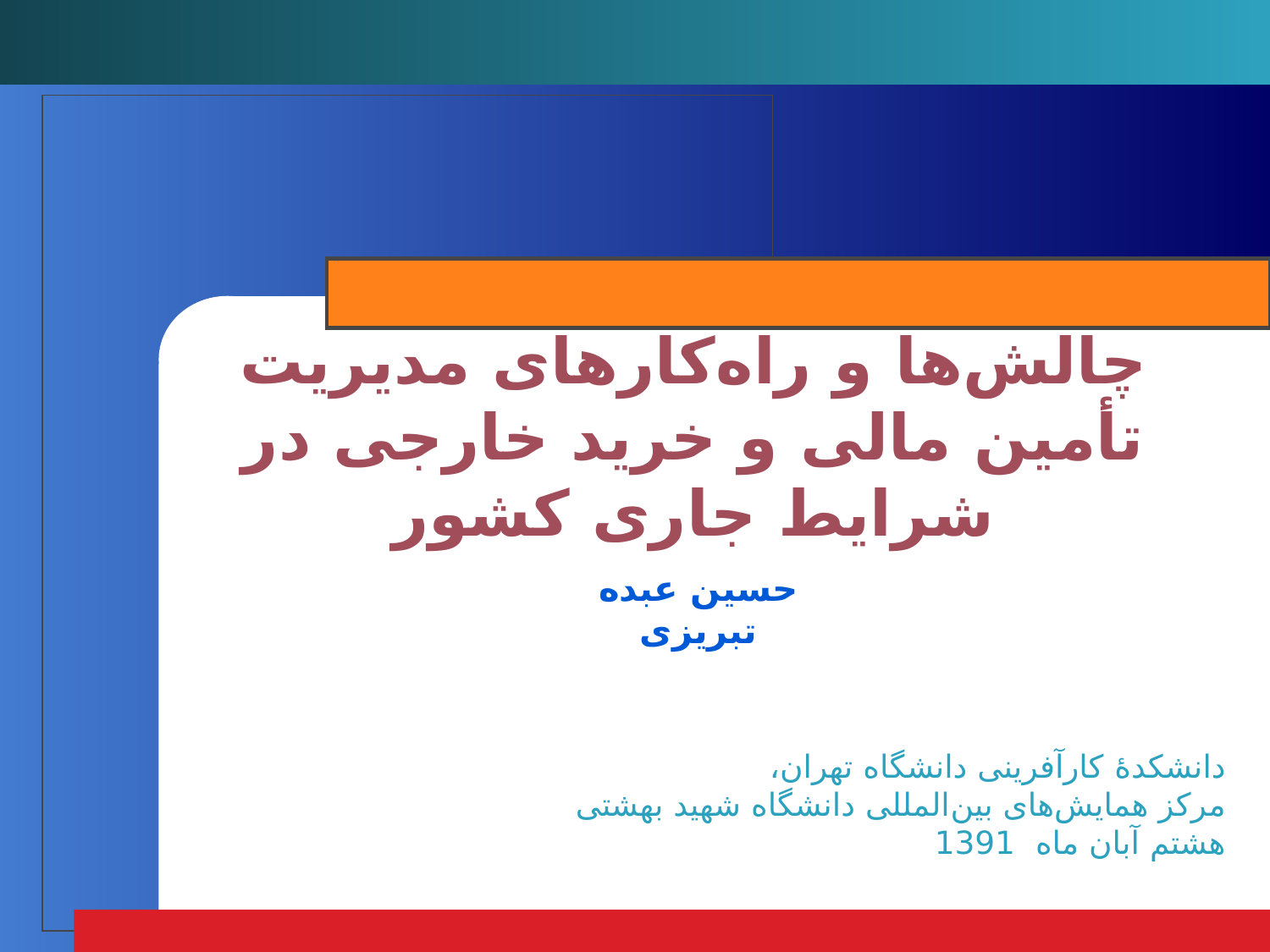

# چالش‌ها و راه‌کارهای مدیریت تأمین مالی و خرید خارجی در شرایط جاری کشور
حسین عبده تبریزی
دانشکدۀ کارآفرینی دانشگاه تهران،
مرکز همایش‌های بین‌المللی دانشگاه شهید بهشتی
هشتم آبان ماه  1391